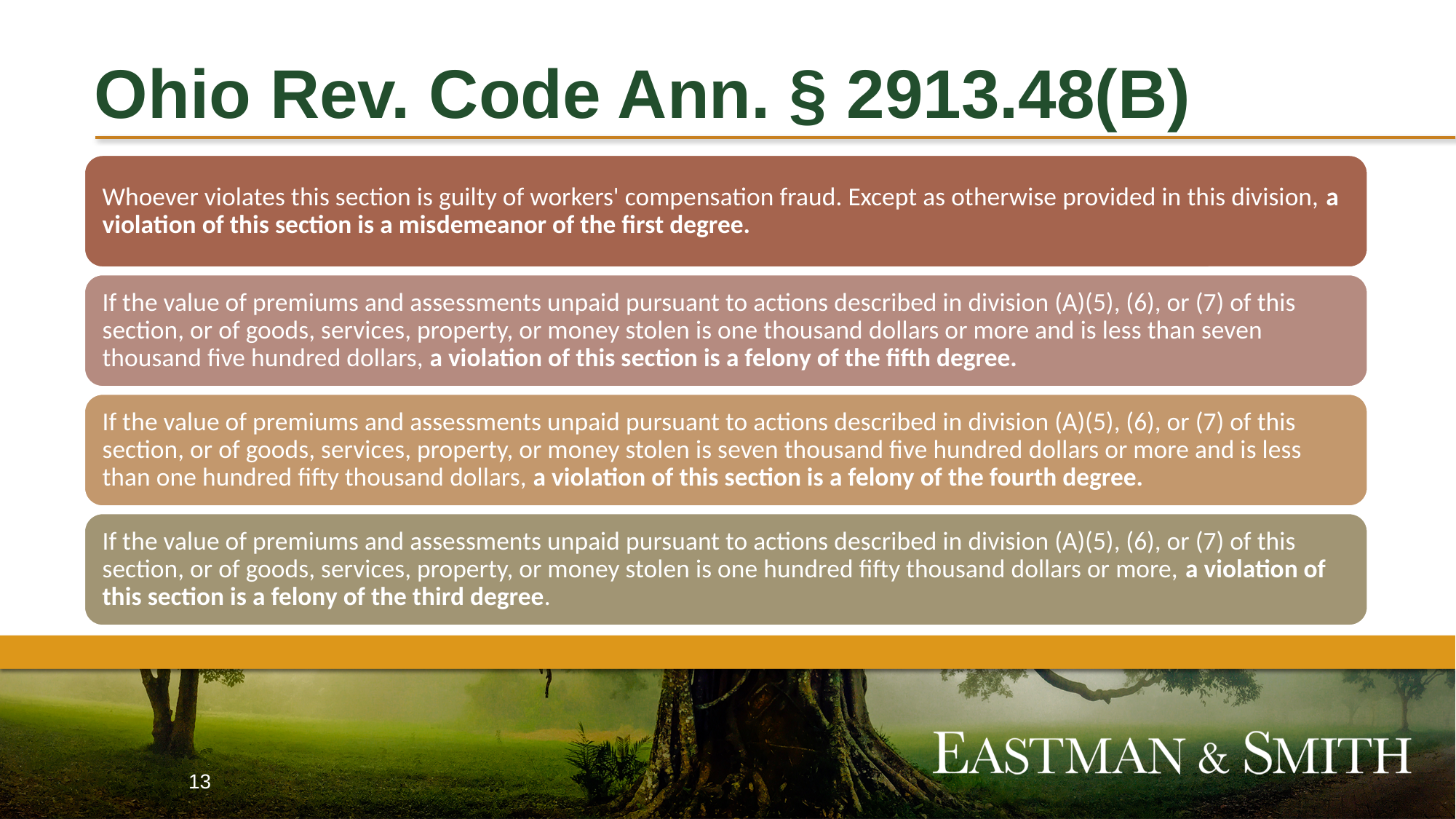

# Ohio Rev. Code Ann. § 2913.48(B)
Whoever violates this section is guilty of workers' compensation fraud. Except as otherwise provided in this division, a violation of this section is a misdemeanor of the first degree.
If the value of premiums and assessments unpaid pursuant to actions described in division (A)(5), (6), or (7) of this section, or of goods, services, property, or money stolen is one thousand dollars or more and is less than seven thousand five hundred dollars, a violation of this section is a felony of the fifth degree.
If the value of premiums and assessments unpaid pursuant to actions described in division (A)(5), (6), or (7) of this section, or of goods, services, property, or money stolen is seven thousand five hundred dollars or more and is less than one hundred fifty thousand dollars, a violation of this section is a felony of the fourth degree.
If the value of premiums and assessments unpaid pursuant to actions described in division (A)(5), (6), or (7) of this section, or of goods, services, property, or money stolen is one hundred fifty thousand dollars or more, a violation of this section is a felony of the third degree.
13